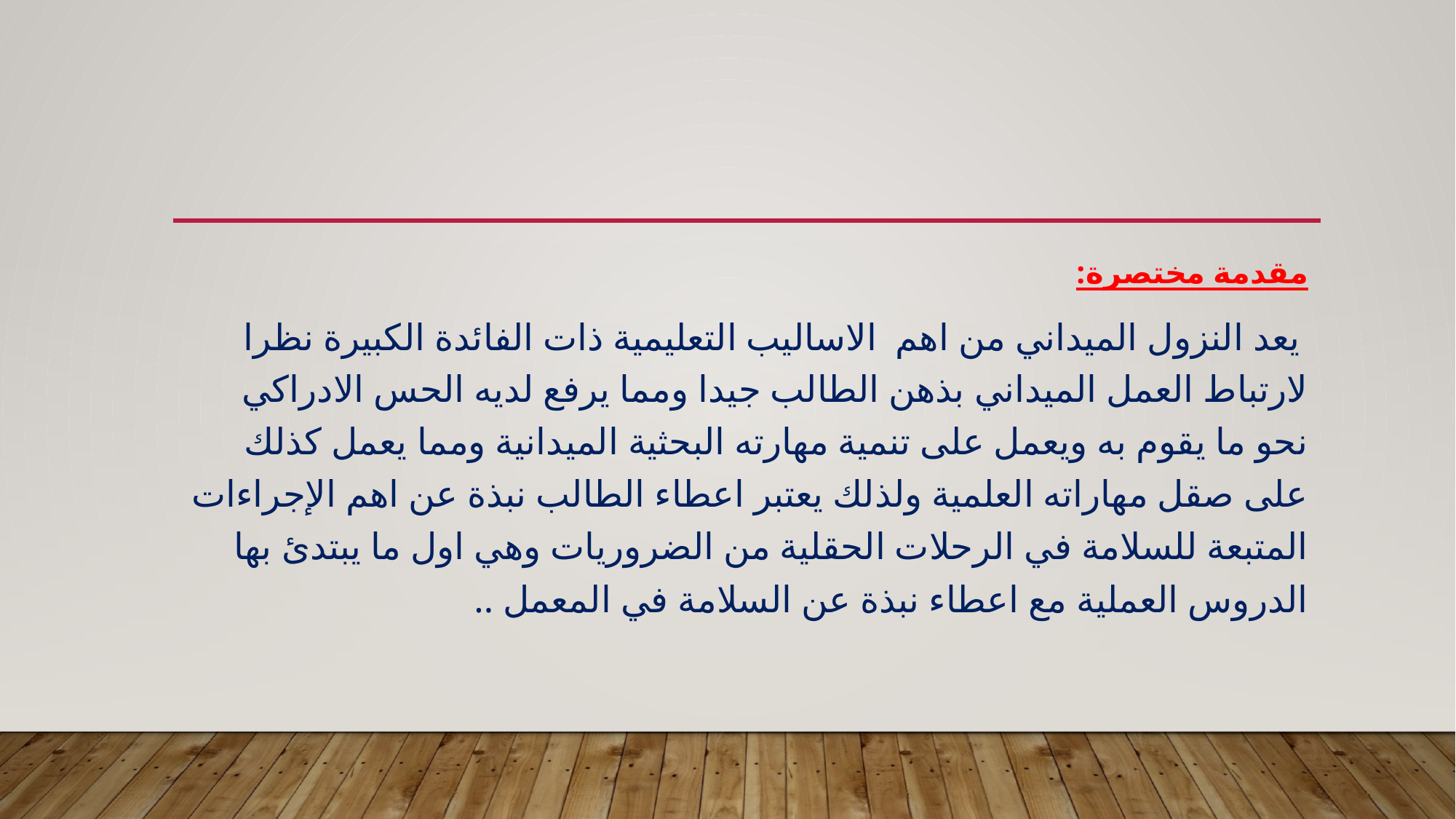

#
مقدمة مختصرة:
 يعد النزول الميداني من اهم  الاساليب التعليمية ذات الفائدة الكبيرة نظرا لارتباط العمل الميداني بذهن الطالب جيدا ومما يرفع لديه الحس الادراكي نحو ما يقوم به ويعمل على تنمية مهارته البحثية الميدانية ومما يعمل كذلك على صقل مهاراته العلمية ولذلك يعتبر اعطاء الطالب نبذة عن اهم الإجراءات المتبعة للسلامة في الرحلات الحقلية من الضروريات وهي اول ما يبتدئ بها الدروس العملية مع اعطاء نبذة عن السلامة في المعمل ..